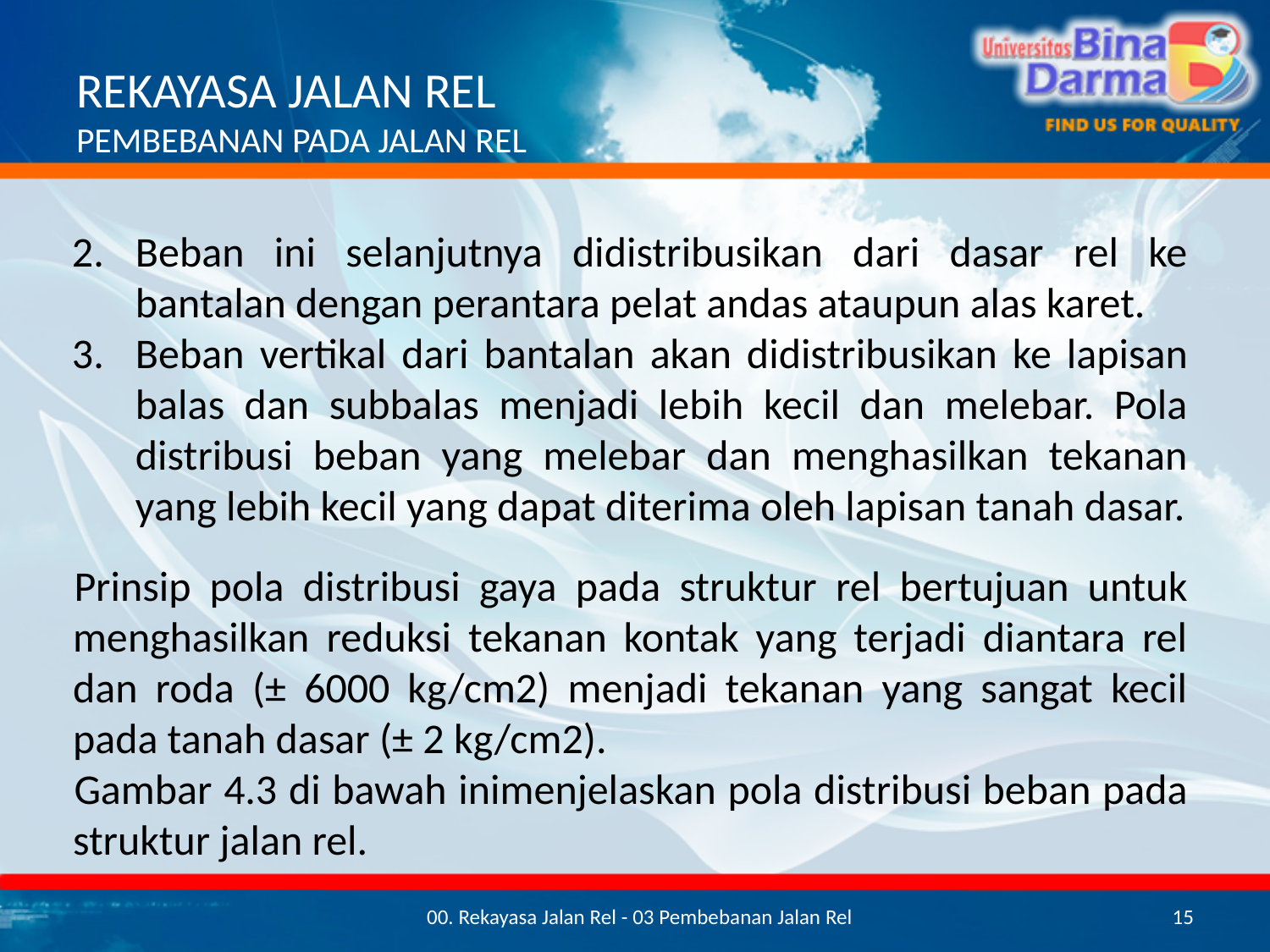

# REKAYASA JALAN REL PEMBEBANAN PADA JALAN REL
Beban ini selanjutnya didistribusikan dari dasar rel ke bantalan dengan perantara pelat andas ataupun alas karet.
Beban vertikal dari bantalan akan didistribusikan ke lapisan balas dan subbalas menjadi lebih kecil dan melebar. Pola distribusi beban yang melebar dan menghasilkan tekanan yang lebih kecil yang dapat diterima oleh lapisan tanah dasar.
Prinsip pola distribusi gaya pada struktur rel bertujuan untuk menghasilkan reduksi tekanan kontak yang terjadi diantara rel dan roda (± 6000 kg/cm2) menjadi tekanan yang sangat kecil pada tanah dasar (± 2 kg/cm2).
Gambar 4.3 di bawah inimenjelaskan pola distribusi beban pada struktur jalan rel.
00. Rekayasa Jalan Rel - 03 Pembebanan Jalan Rel
15